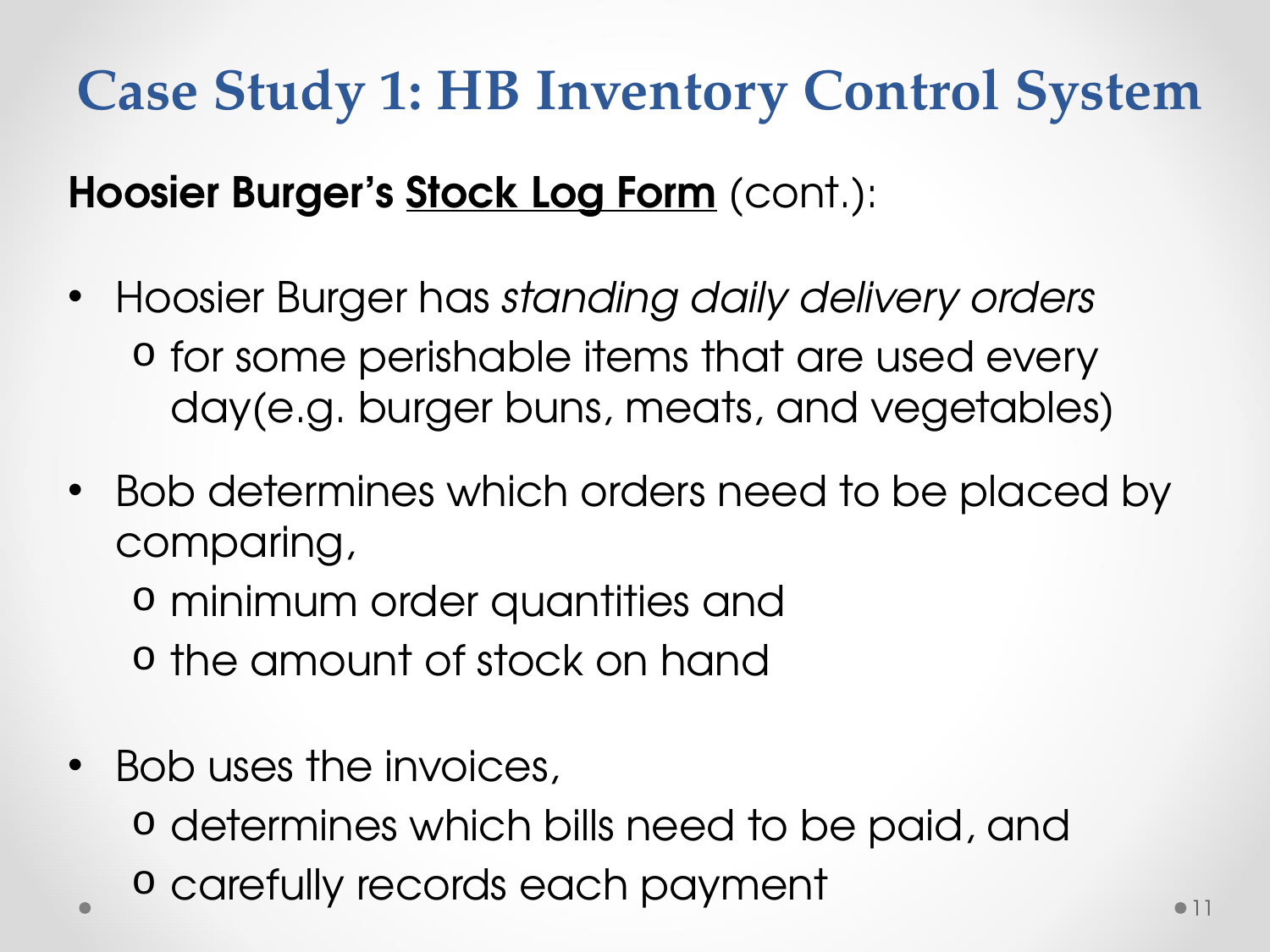

# Case Study 1: HB Inventory Control System
Hoosier Burger’s Stock Log Form (cont.):

Hoosier Burger has standing daily delivery orders
for some perishable items that are used every day(e.g. burger buns, meats, and vegetables)

Bob determines which orders need to be placed by comparing,
minimum order quantities and
the amount of stock on hand

Bob uses the invoices,
determines which bills need to be paid, and
carefully records each payment
11